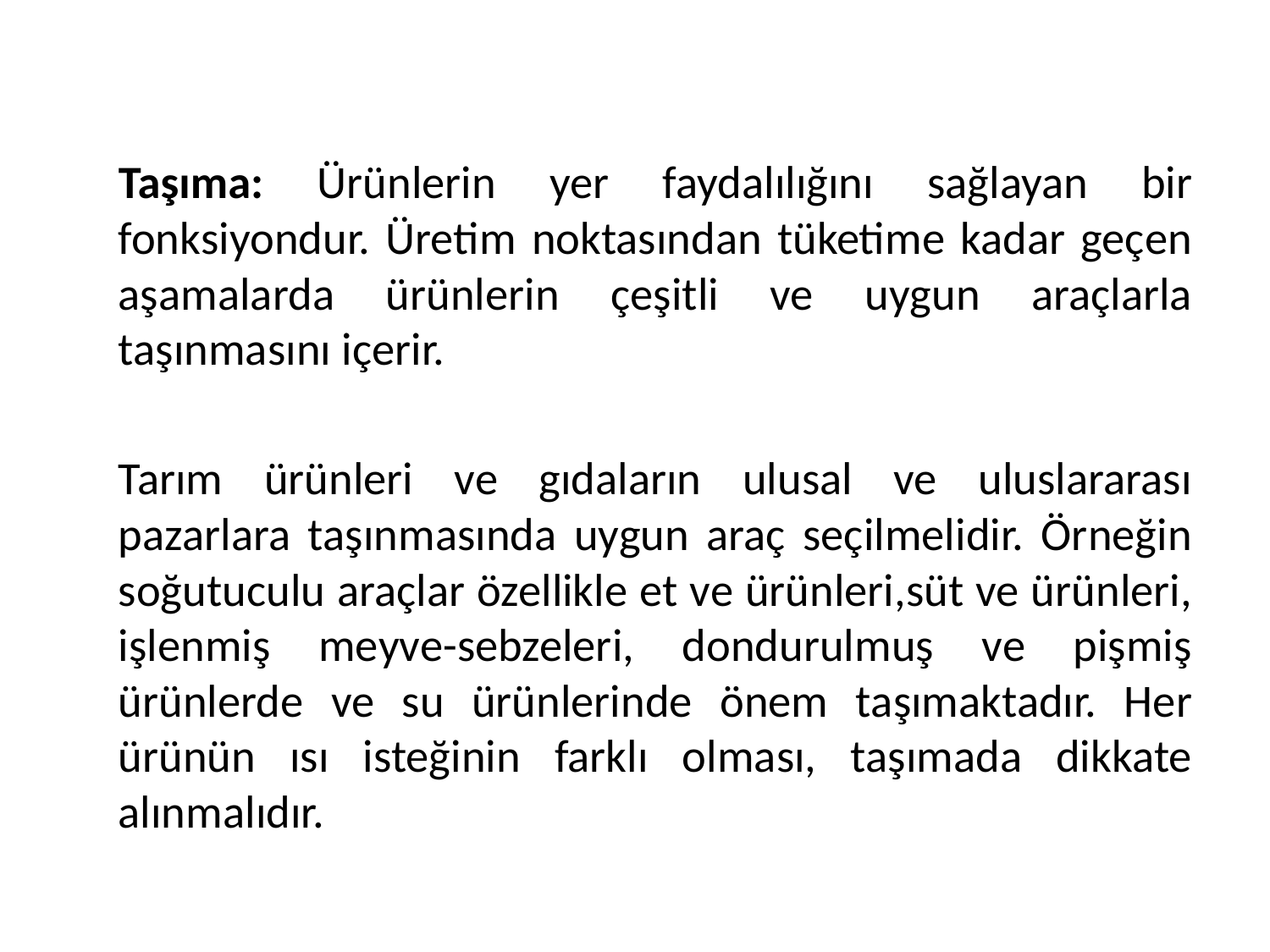

#
	Taşıma: Ürünlerin yer faydalılığını sağlayan bir fonksiyondur. Üretim noktasından tüketime kadar geçen aşamalarda ürünlerin çeşitli ve uygun araçlarla taşınmasını içerir.

	Tarım ürünleri ve gıdaların ulusal ve uluslararası pazarlara taşınmasında uygun araç seçilmelidir. Örneğin soğutuculu araçlar özellikle et ve ürünleri,süt ve ürünleri, işlenmiş meyve-sebzeleri, dondurulmuş ve pişmiş ürünlerde ve su ürünlerinde önem taşımaktadır. Her ürünün ısı isteğinin farklı olması, taşımada dikkate alınmalıdır.